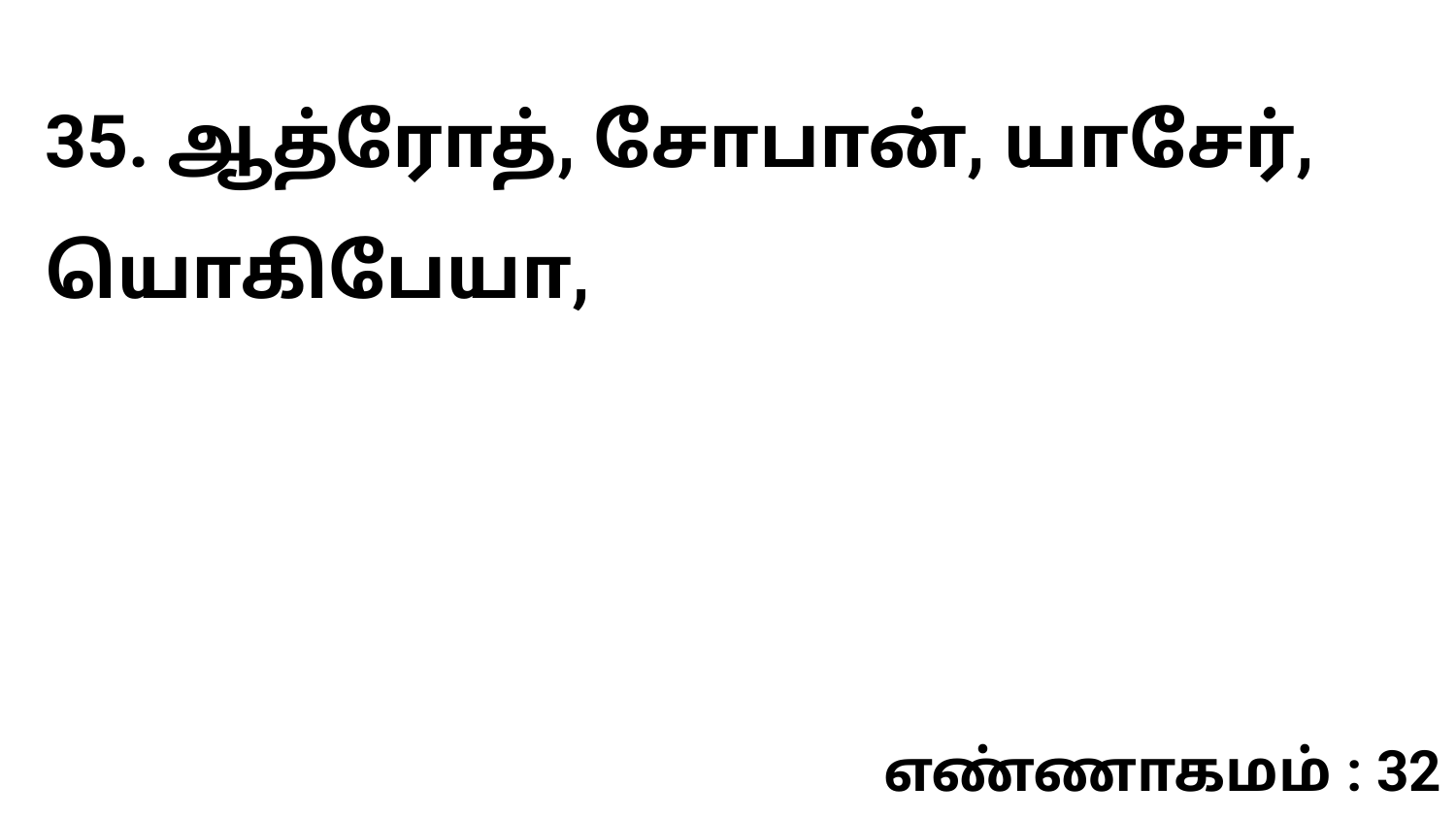

35. ஆத்ரோத், சோபான், யாசேர், யொகிபேயா,
எண்ணாகமம் : 32